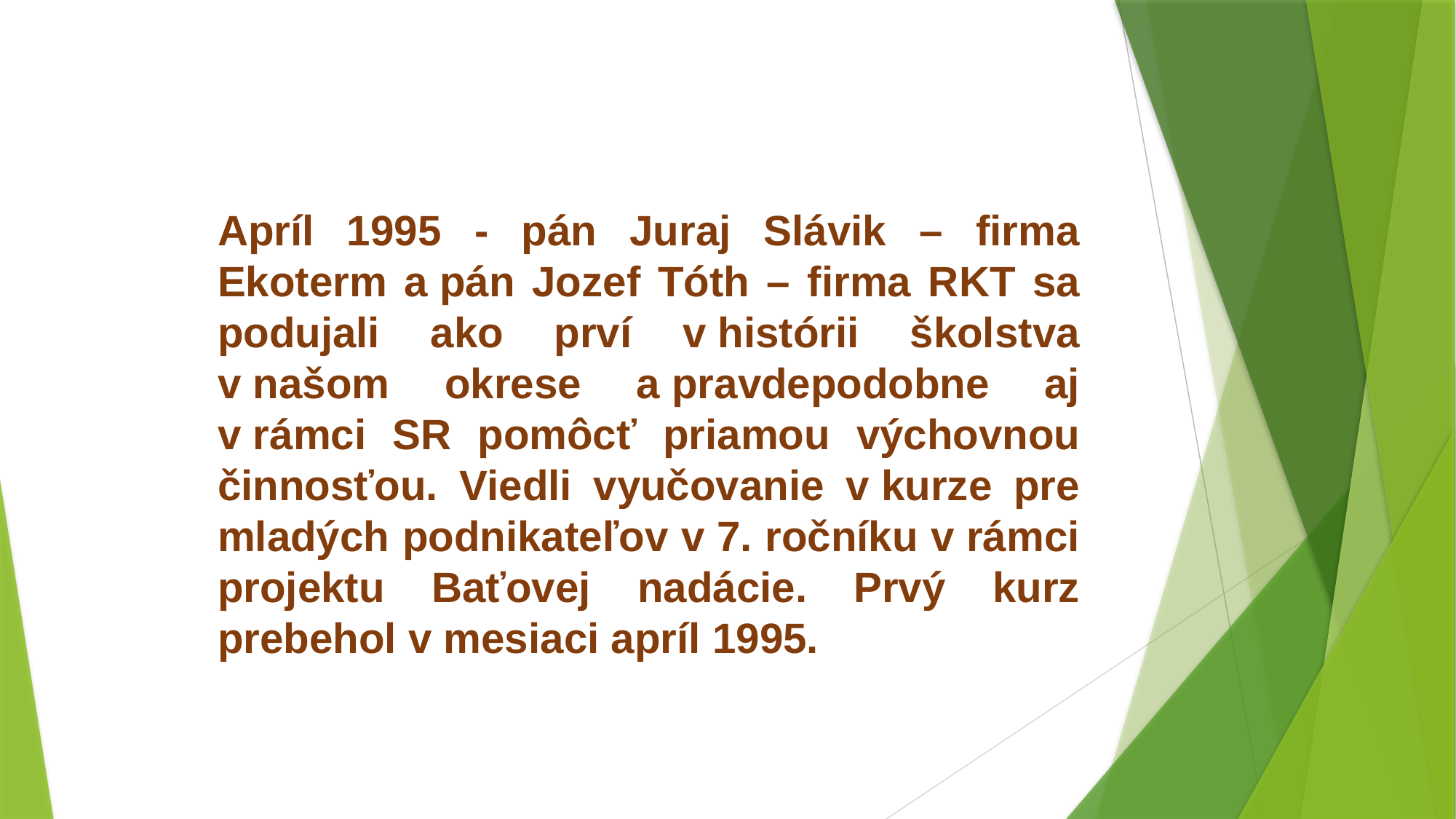

Apríl 1995 - pán Juraj Slávik – firma Ekoterm a pán Jozef Tóth – firma RKT sa podujali ako prví v histórii školstva v našom okrese a pravdepodobne aj v rámci SR pomôcť priamou výchovnou činnosťou. Viedli vyučovanie v kurze pre mladých podnikateľov v 7. ročníku v rámci projektu Baťovej nadácie. Prvý kurz prebehol v mesiaci apríl 1995.